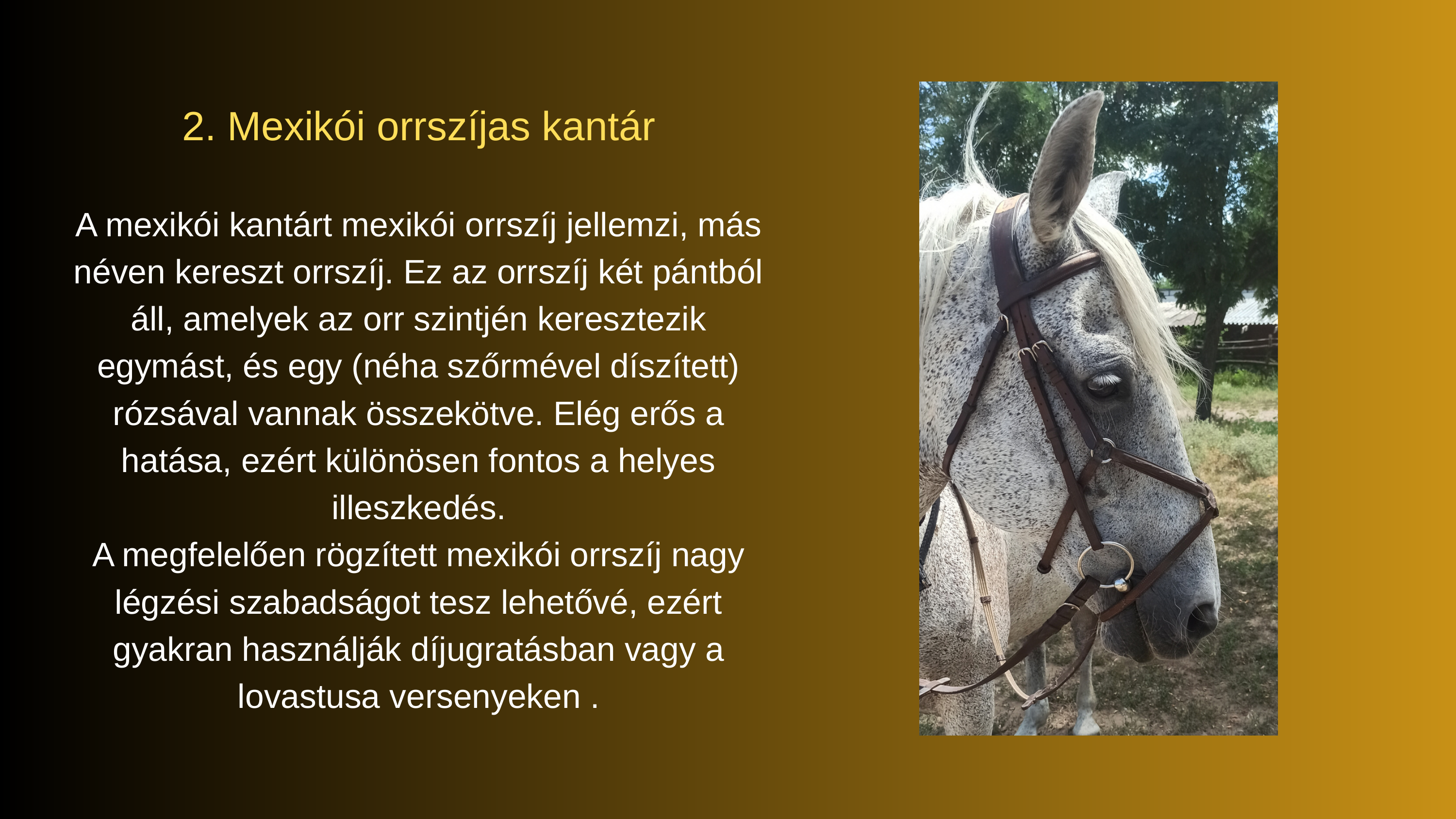

2. Mexikói orrszíjas kantár

A mexikói kantárt mexikói orrszíj jellemzi, más néven kereszt orrszíj. Ez az orrszíj két pántból áll, amelyek az orr szintjén keresztezik egymást, és egy (néha szőrmével díszített) rózsával vannak összekötve. Elég erős a hatása, ezért különösen fontos a helyes illeszkedés.
A megfelelően rögzített mexikói orrszíj nagy légzési szabadságot tesz lehetővé, ezért gyakran használják díjugratásban vagy a lovastusa versenyeken .